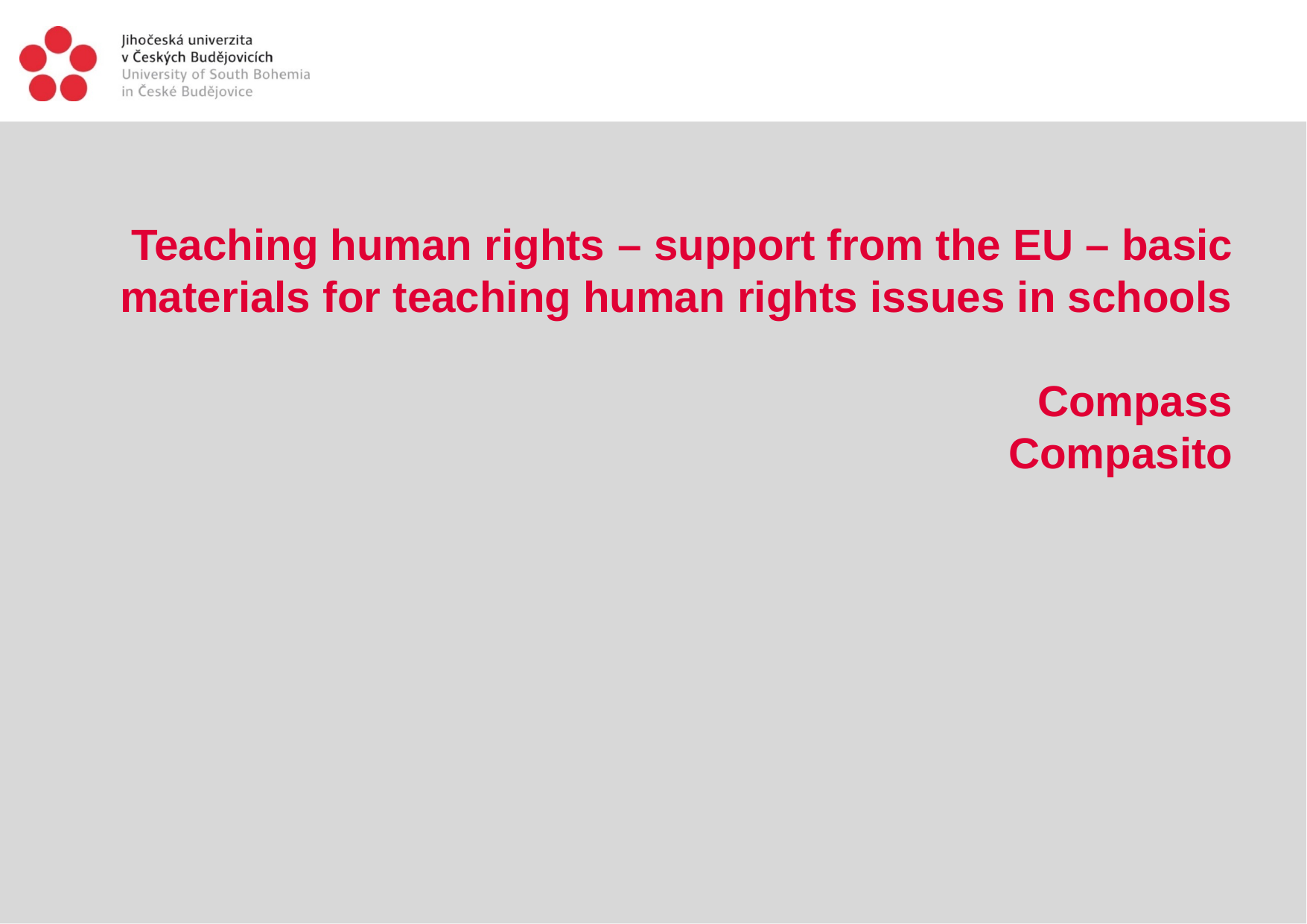

# Teaching human rights – support from the EU – basic materials for teaching human rights issues in schools Compass Compasito